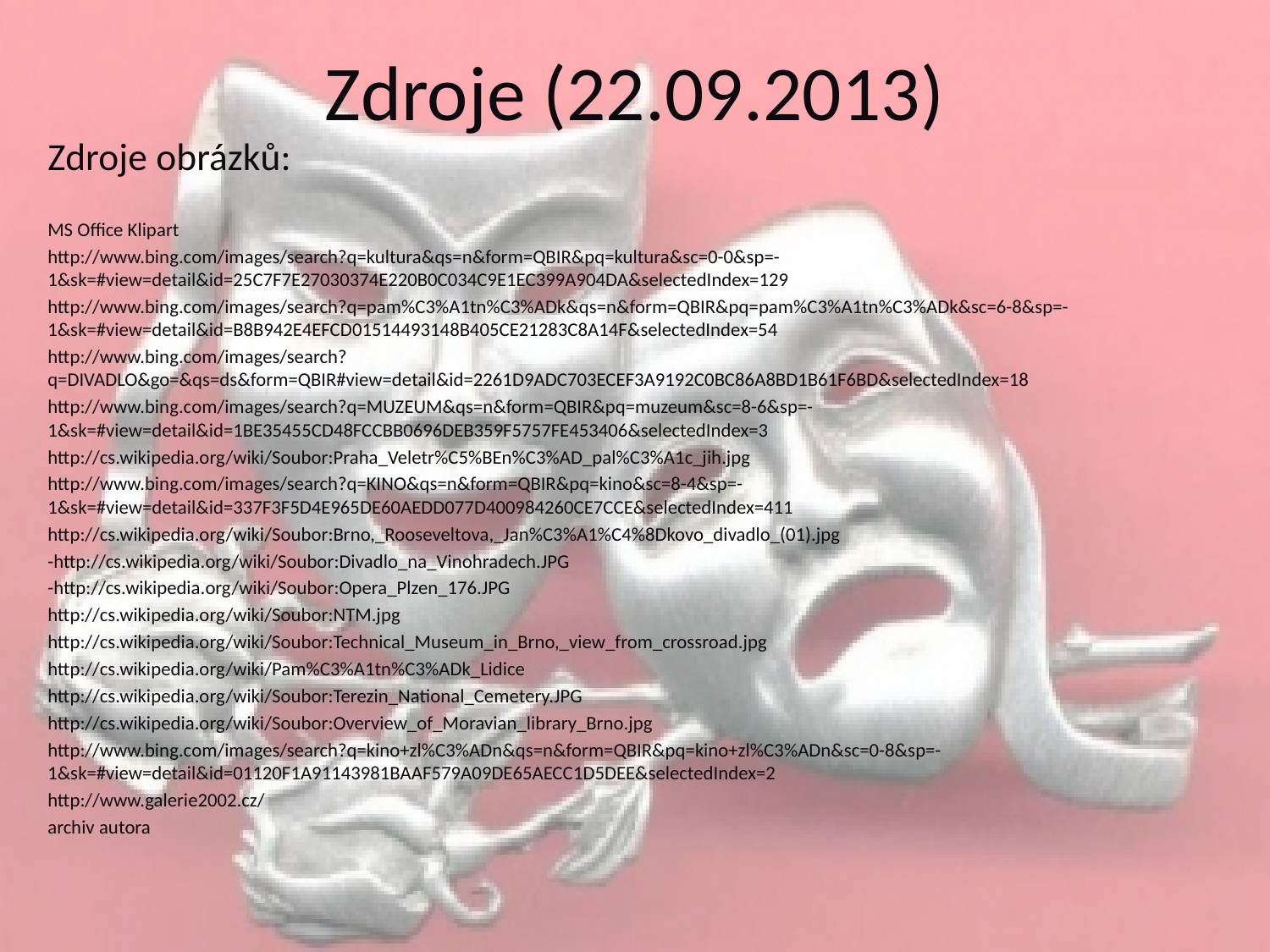

Zdroje (22.09.2013)
Zdroje obrázků:

MS Office Klipart
http://www.bing.com/images/search?q=kultura&qs=n&form=QBIR&pq=kultura&sc=0-0&sp=-1&sk=#view=detail&id=25C7F7E27030374E220B0C034C9E1EC399A904DA&selectedIndex=129
http://www.bing.com/images/search?q=pam%C3%A1tn%C3%ADk&qs=n&form=QBIR&pq=pam%C3%A1tn%C3%ADk&sc=6-8&sp=-1&sk=#view=detail&id=B8B942E4EFCD01514493148B405CE21283C8A14F&selectedIndex=54
http://www.bing.com/images/search?q=DIVADLO&go=&qs=ds&form=QBIR#view=detail&id=2261D9ADC703ECEF3A9192C0BC86A8BD1B61F6BD&selectedIndex=18
http://www.bing.com/images/search?q=MUZEUM&qs=n&form=QBIR&pq=muzeum&sc=8-6&sp=-1&sk=#view=detail&id=1BE35455CD48FCCBB0696DEB359F5757FE453406&selectedIndex=3
http://cs.wikipedia.org/wiki/Soubor:Praha_Veletr%C5%BEn%C3%AD_pal%C3%A1c_jih.jpg
http://www.bing.com/images/search?q=KINO&qs=n&form=QBIR&pq=kino&sc=8-4&sp=-1&sk=#view=detail&id=337F3F5D4E965DE60AEDD077D400984260CE7CCE&selectedIndex=411
http://cs.wikipedia.org/wiki/Soubor:Brno,_Rooseveltova,_Jan%C3%A1%C4%8Dkovo_divadlo_(01).jpg
-http://cs.wikipedia.org/wiki/Soubor:Divadlo_na_Vinohradech.JPG
-http://cs.wikipedia.org/wiki/Soubor:Opera_Plzen_176.JPG
http://cs.wikipedia.org/wiki/Soubor:NTM.jpg
http://cs.wikipedia.org/wiki/Soubor:Technical_Museum_in_Brno,_view_from_crossroad.jpg
http://cs.wikipedia.org/wiki/Pam%C3%A1tn%C3%ADk_Lidice
http://cs.wikipedia.org/wiki/Soubor:Terezin_National_Cemetery.JPG
http://cs.wikipedia.org/wiki/Soubor:Overview_of_Moravian_library_Brno.jpg
http://www.bing.com/images/search?q=kino+zl%C3%ADn&qs=n&form=QBIR&pq=kino+zl%C3%ADn&sc=0-8&sp=-1&sk=#view=detail&id=01120F1A91143981BAAF579A09DE65AECC1D5DEE&selectedIndex=2
http://www.galerie2002.cz/
archiv autora